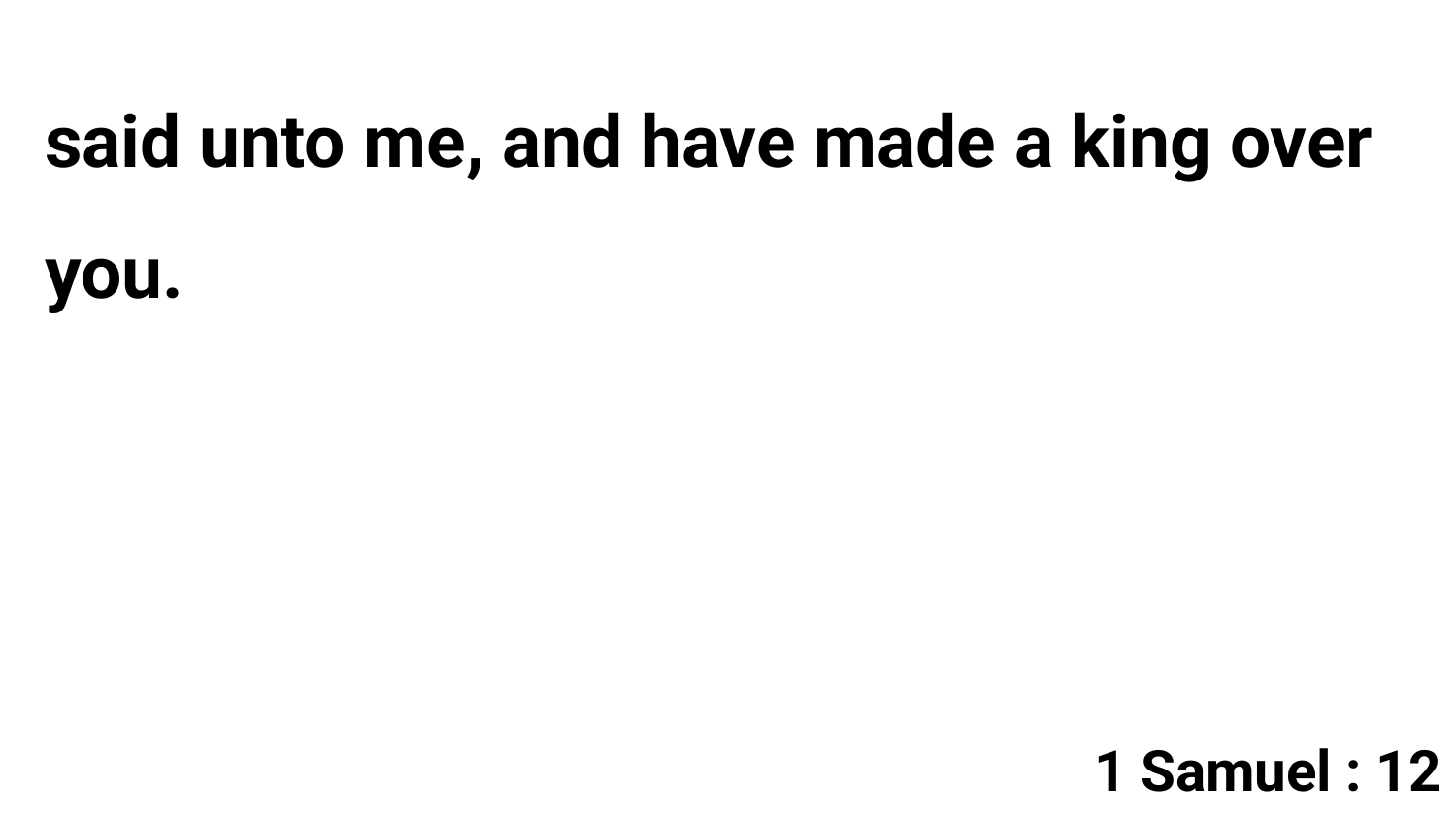

said unto me, and have made a king over you.
1 Samuel : 12